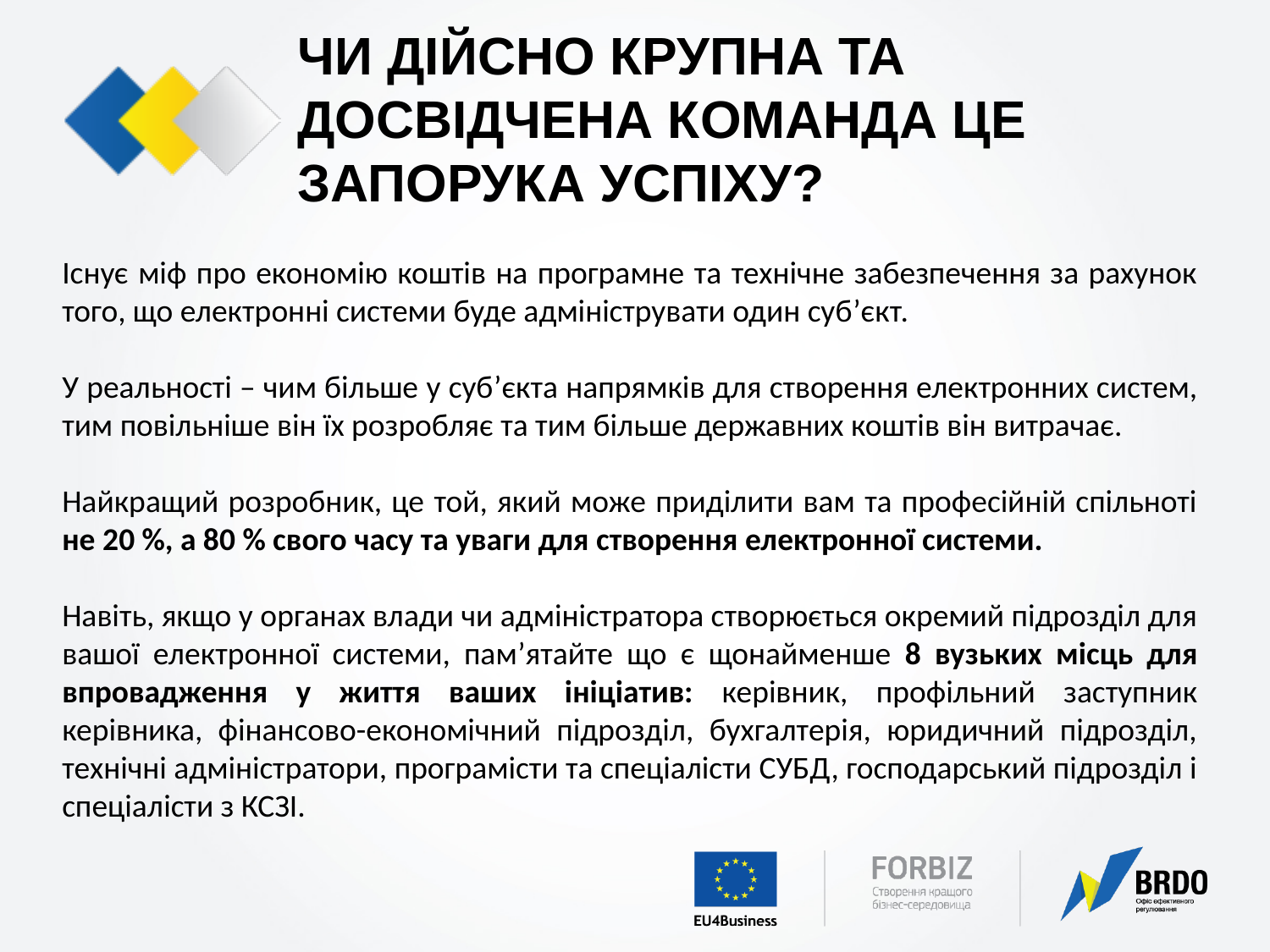

# ЧИ ДІЙСНО КРУПНА ТА ДОСВІДЧЕНА КОМАНДА ЦЕ ЗАПОРУКА УСПІХУ?
Існує міф про економію коштів на програмне та технічне забезпечення за рахунок того, що електронні системи буде адмініструвати один суб’єкт.

У реальності – чим більше у суб’єкта напрямків для створення електронних систем, тим повільніше він їх розробляє та тим більше державних коштів він витрачає.

Найкращий розробник, це той, який може приділити вам та професійній спільноті не 20 %, а 80 % свого часу та уваги для створення електронної системи.

Навіть, якщо у органах влади чи адміністратора створюється окремий підрозділ для вашої електронної системи, пам’ятайте що є щонайменше 8 вузьких місць для впровадження у життя ваших ініціатив: керівник, профільний заступник керівника, фінансово-економічний підрозділ, бухгалтерія, юридичний підрозділ, технічні адміністратори, програмісти та спеціалісти СУБД, господарський підрозділ і спеціалісти з КСЗІ.